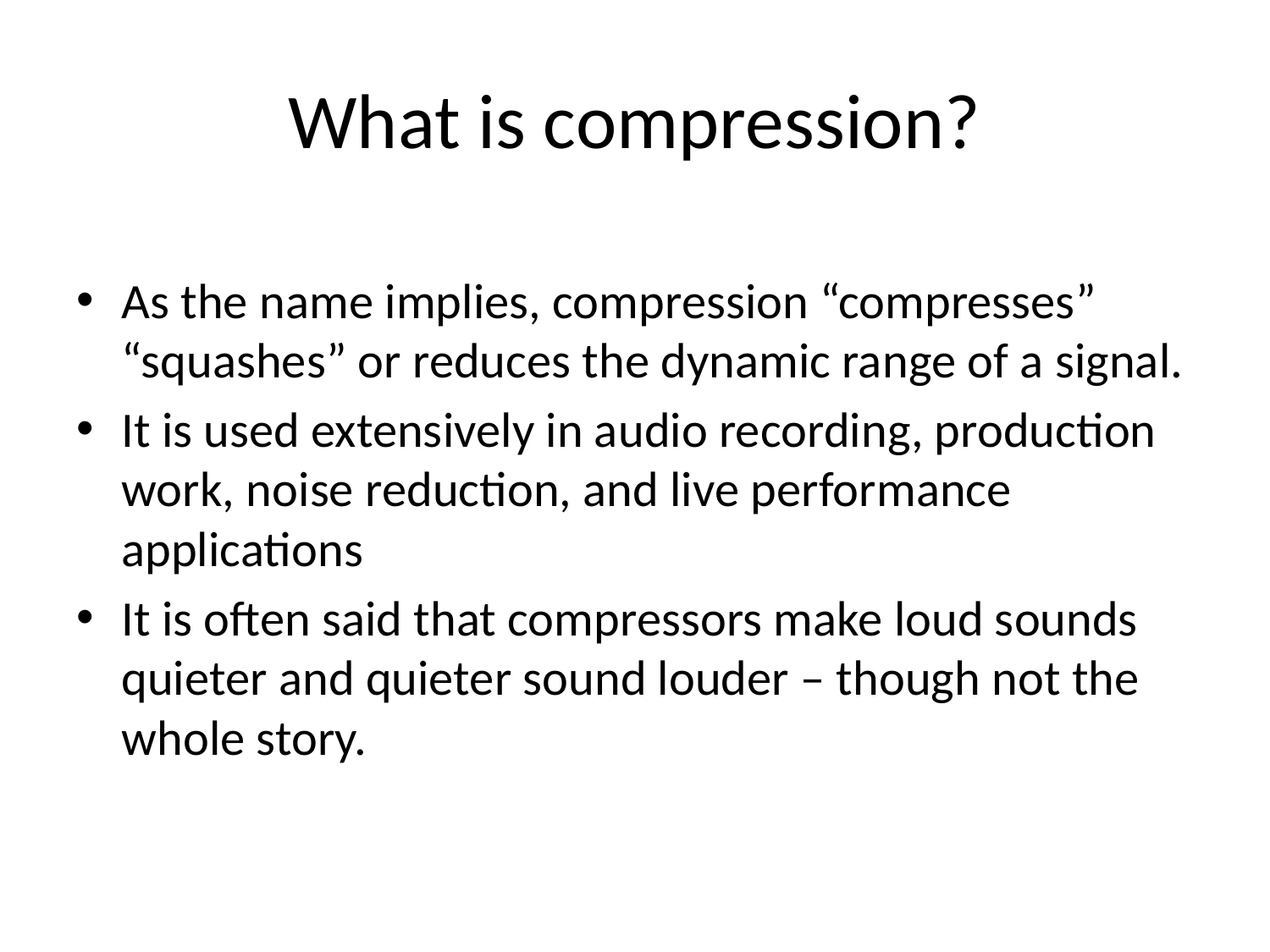

# What is compression?

As the name implies, compression “compresses” “squashes” or reduces the dynamic range of a signal.
It is used extensively in audio recording, production work, noise reduction, and live performance applications
It is often said that compressors make loud sounds quieter and quieter sound louder – though not the whole story.